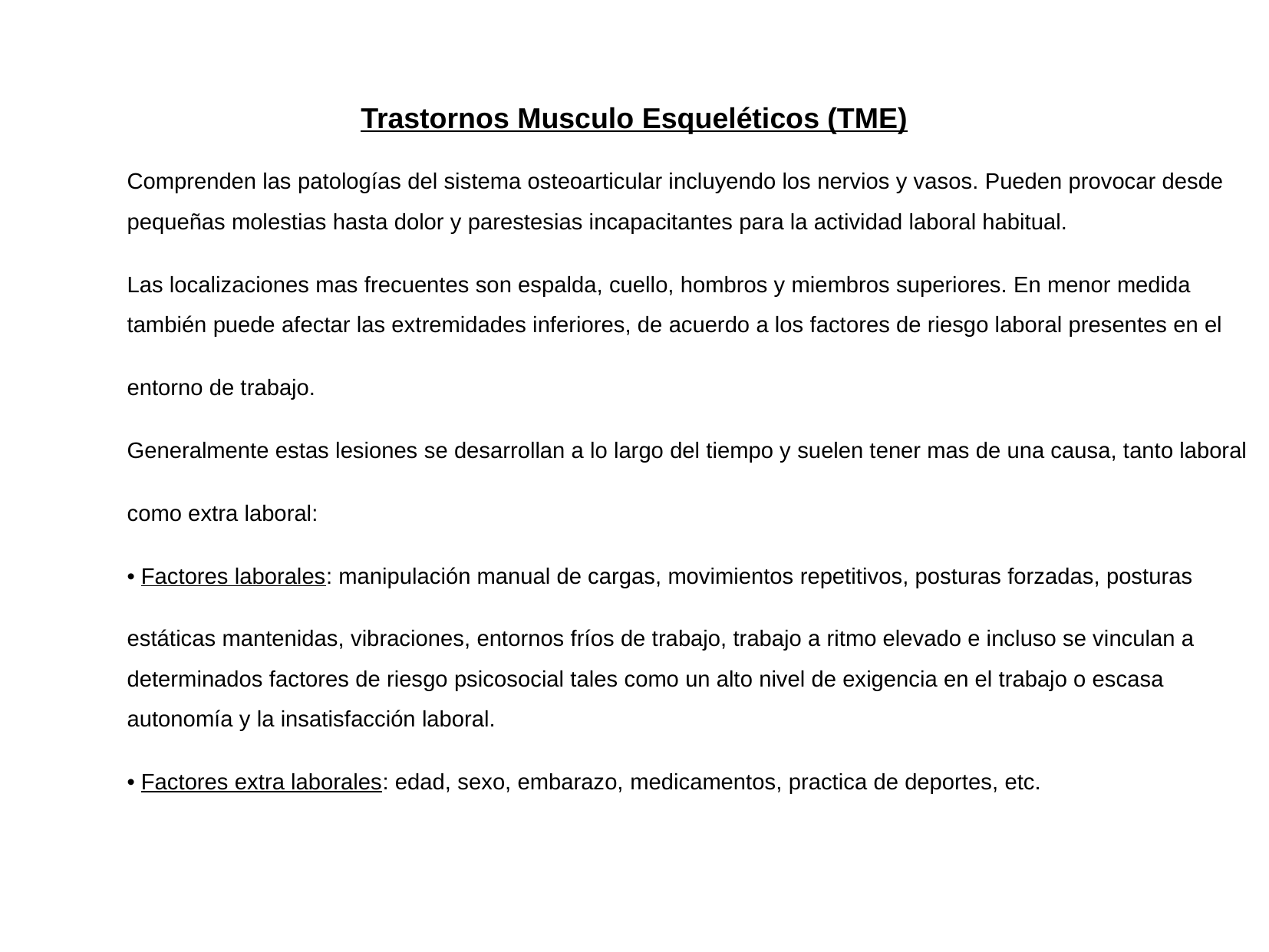

# Trastornos Musculo Esqueléticos (TME)
Comprenden las patologías del sistema osteoarticular incluyendo los nervios y vasos. Pueden provocar desde pequeñas molestias hasta dolor y parestesias incapacitantes para la actividad laboral habitual.
Las localizaciones mas frecuentes son espalda, cuello, hombros y miembros superiores. En menor medida también puede afectar las extremidades inferiores, de acuerdo a los factores de riesgo laboral presentes en el
entorno de trabajo.
Generalmente estas lesiones se desarrollan a lo largo del tiempo y suelen tener mas de una causa, tanto laboral
como extra laboral:
• Factores laborales: manipulación manual de cargas, movimientos repetitivos, posturas forzadas, posturas
estáticas mantenidas, vibraciones, entornos fríos de trabajo, trabajo a ritmo elevado e incluso se vinculan a determinados factores de riesgo psicosocial tales como un alto nivel de exigencia en el trabajo o escasa autonomía y la insatisfacción laboral.
• Factores extra laborales: edad, sexo, embarazo, medicamentos, practica de deportes, etc.